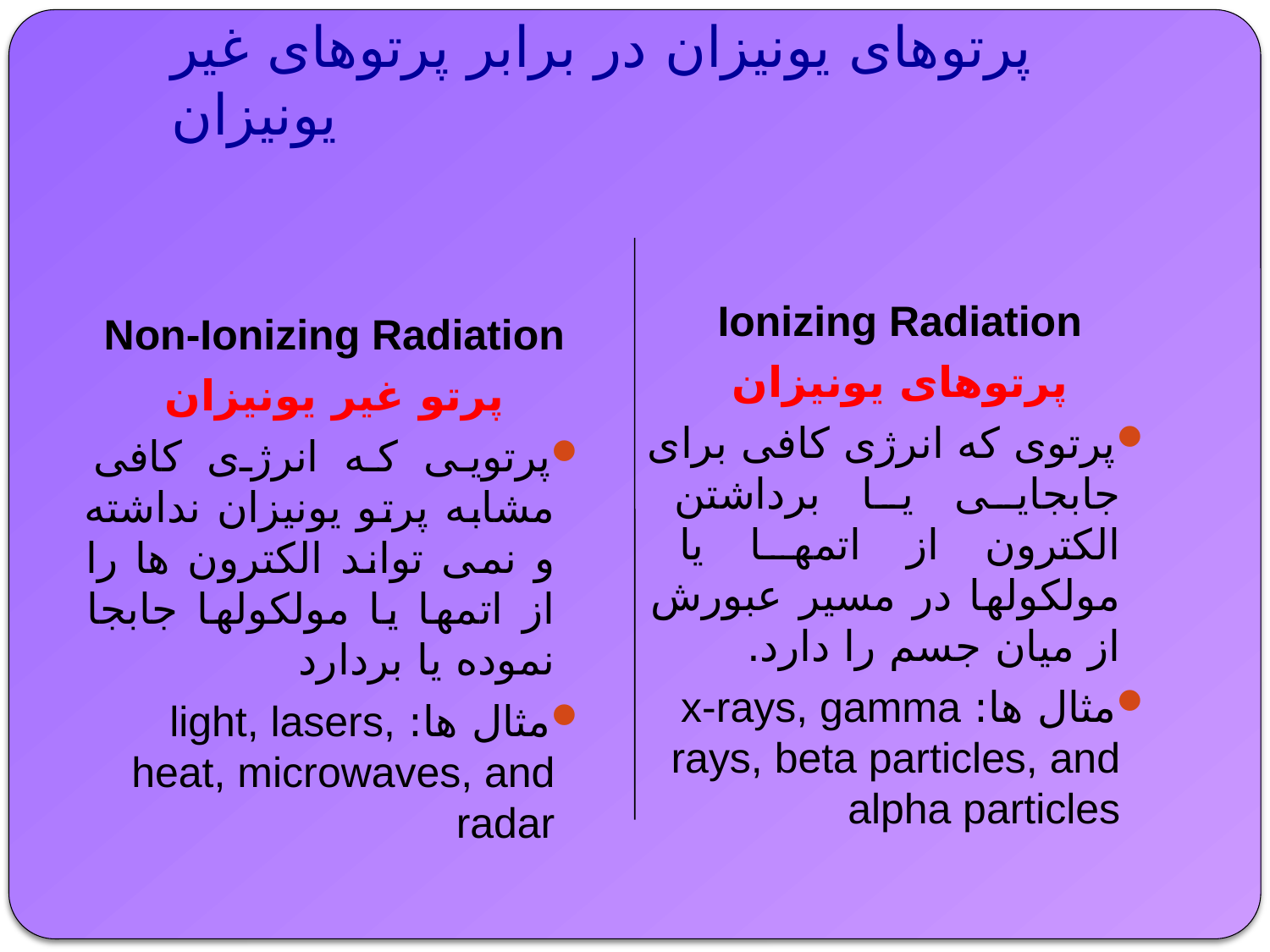

# پرتوهای یونیزان در برابر پرتوهای غیر یونیزان

Ionizing Radiation
پرتوهای یونیزان
پرتوی که انرژی کافی برای جابجایی یا برداشتن الکترون از اتمها یا مولکولها در مسیر عبورش از میان جسم را دارد.
مثال ها: x-rays, gamma rays, beta particles, and alpha particles
Non-Ionizing Radiation
پرتو غیر یونیزان
پرتویی که انرژی کافی مشابه پرتو یونیزان نداشته و نمی تواند الکترون ها را از اتمها یا مولکولها جابجا نموده یا بردارد
مثال ها: light, lasers, heat, microwaves, and radar